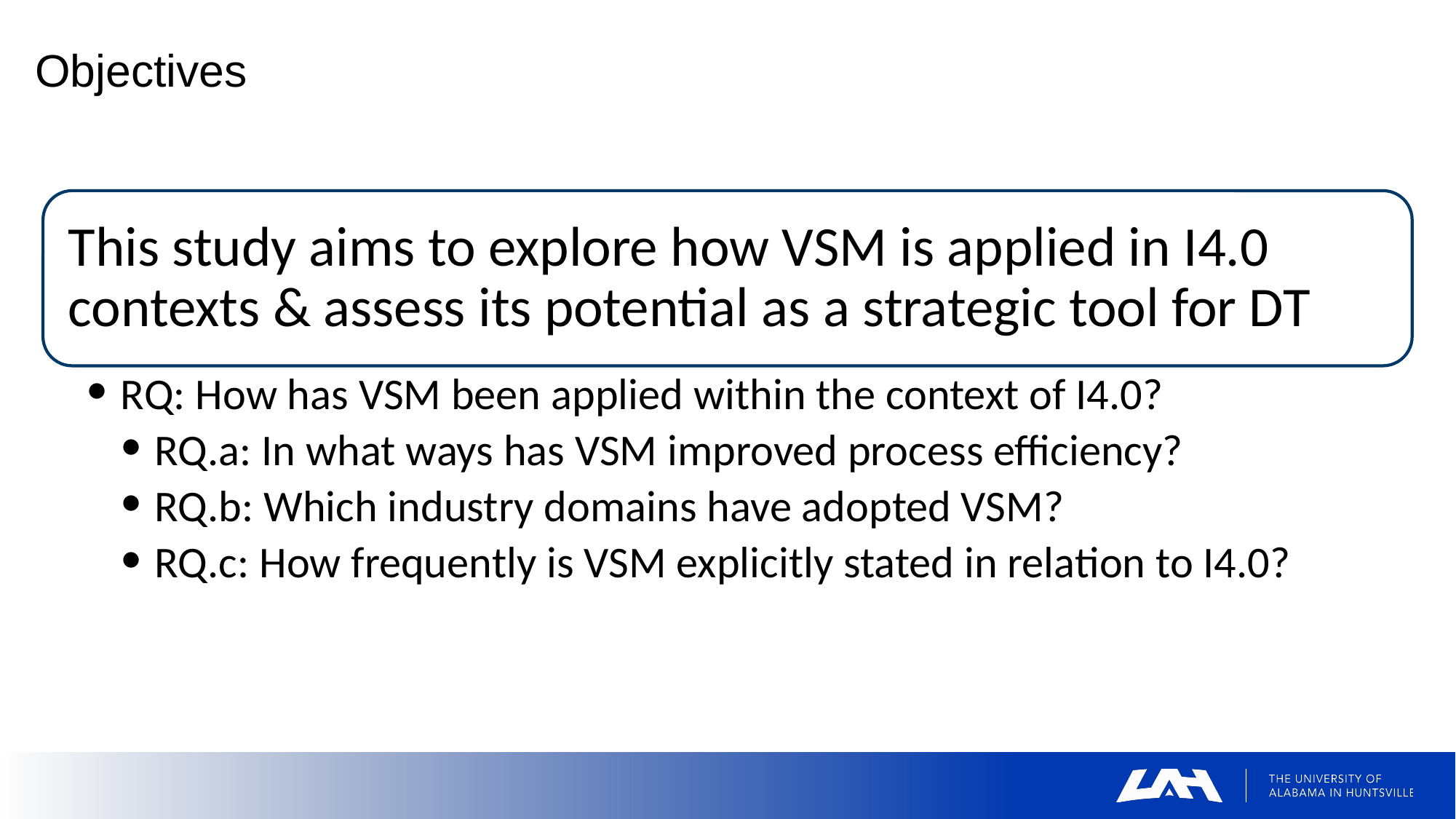

Objectives

This study aims to explore how VSM is applied in I4.0 contexts & assess its potential as a strategic tool for DT

RQ: How has VSM been applied within the context of I4.0?
RQ.a: In what ways has VSM improved process efficiency?
RQ.b: Which industry domains have adopted VSM?
RQ.c: How frequently is VSM explicitly stated in relation to I4.0?